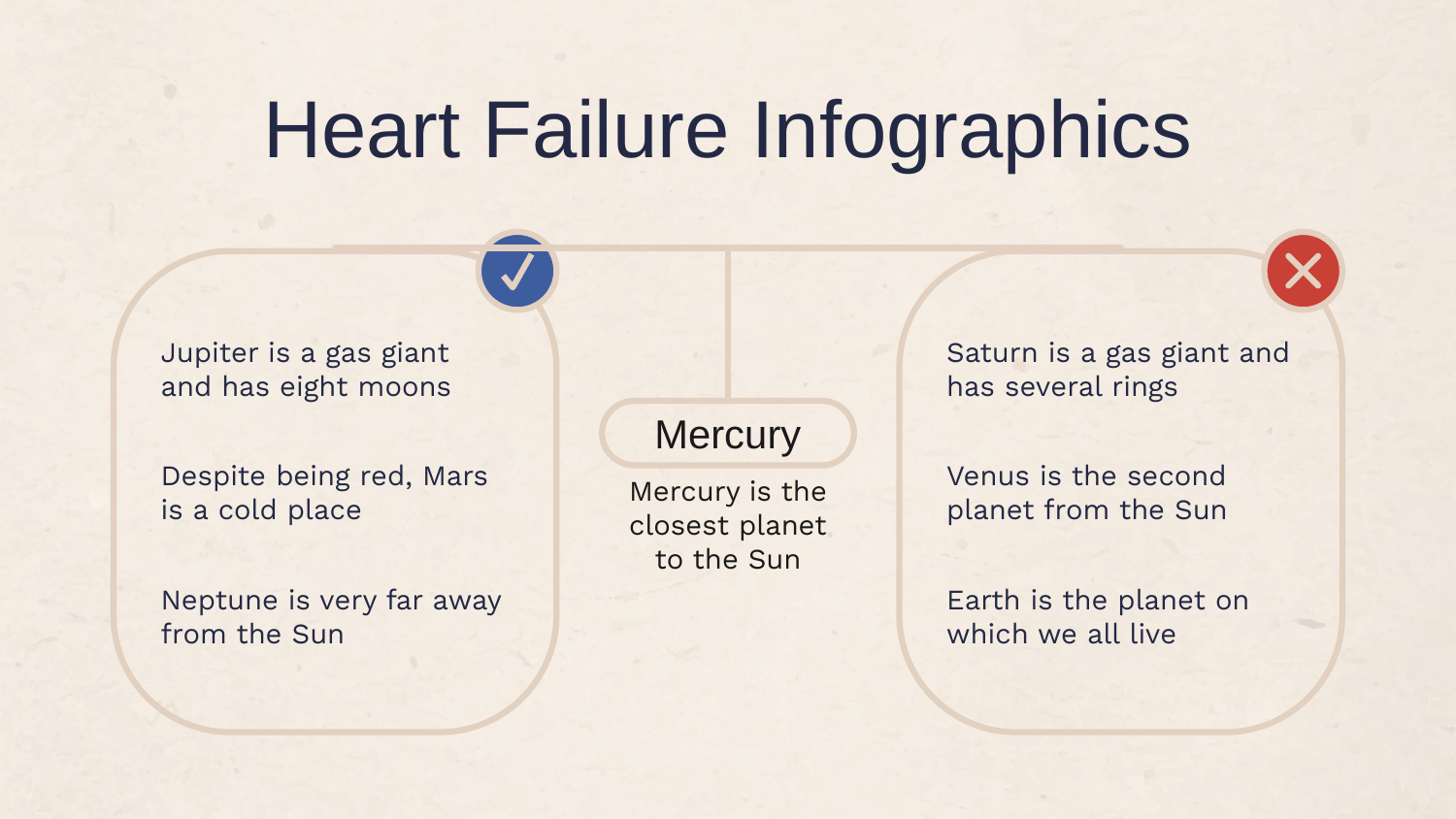

# Heart Failure Infographics

Jupiter is a gas giant and has eight moons
Saturn is a gas giant and has several rings
Mercury
Mercury is the closest planet to the Sun
Despite being red, Mars is a cold place
Venus is the second planet from the Sun
Neptune is very far away from the Sun
Earth is the planet on which we all live